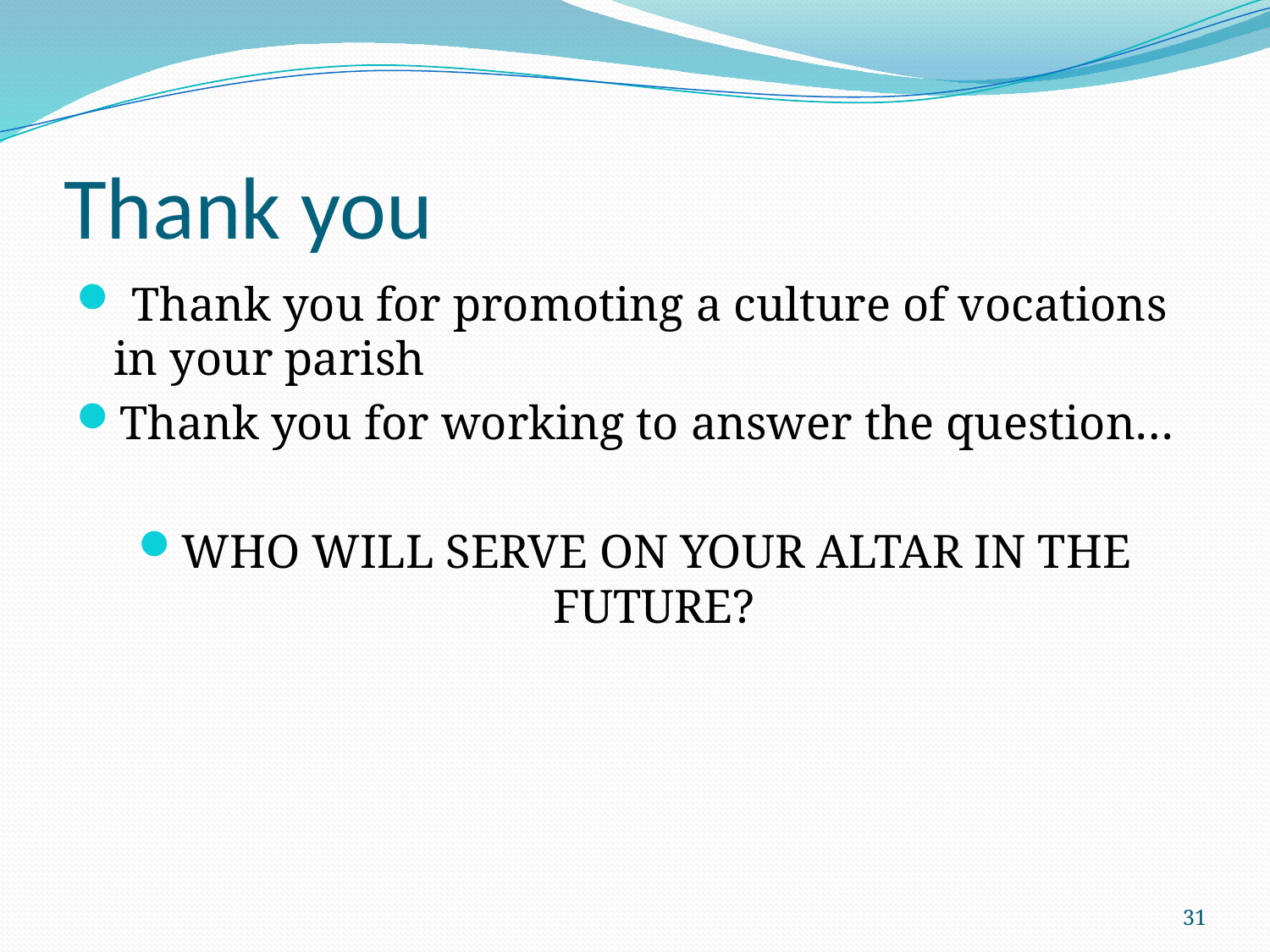

# Thank you
 Thank you for promoting a culture of vocations in your parish
Thank you for working to answer the question…

WHO WILL SERVE ON YOUR ALTAR IN THE FUTURE?
31